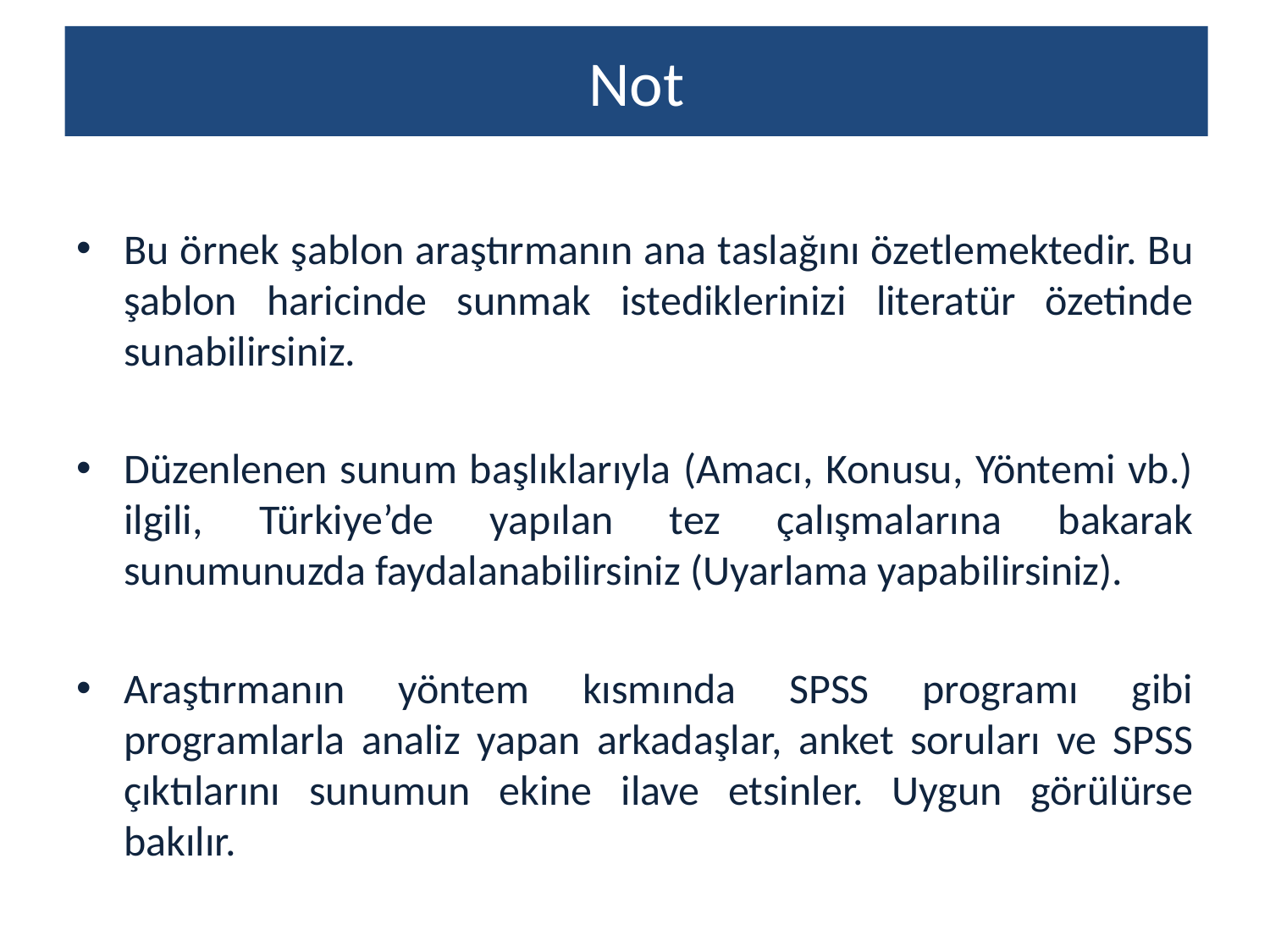

# Not

Bu örnek şablon araştırmanın ana taslağını özetlemektedir. Bu şablon haricinde sunmak istediklerinizi literatür özetinde sunabilirsiniz.

Düzenlenen sunum başlıklarıyla (Amacı, Konusu, Yöntemi vb.) ilgili, Türkiye’de yapılan tez çalışmalarına bakarak sunumunuzda faydalanabilirsiniz (Uyarlama yapabilirsiniz).

Araştırmanın yöntem kısmında SPSS programı gibi programlarla analiz yapan arkadaşlar, anket soruları ve SPSS çıktılarını sunumun ekine ilave etsinler. Uygun görülürse bakılır.